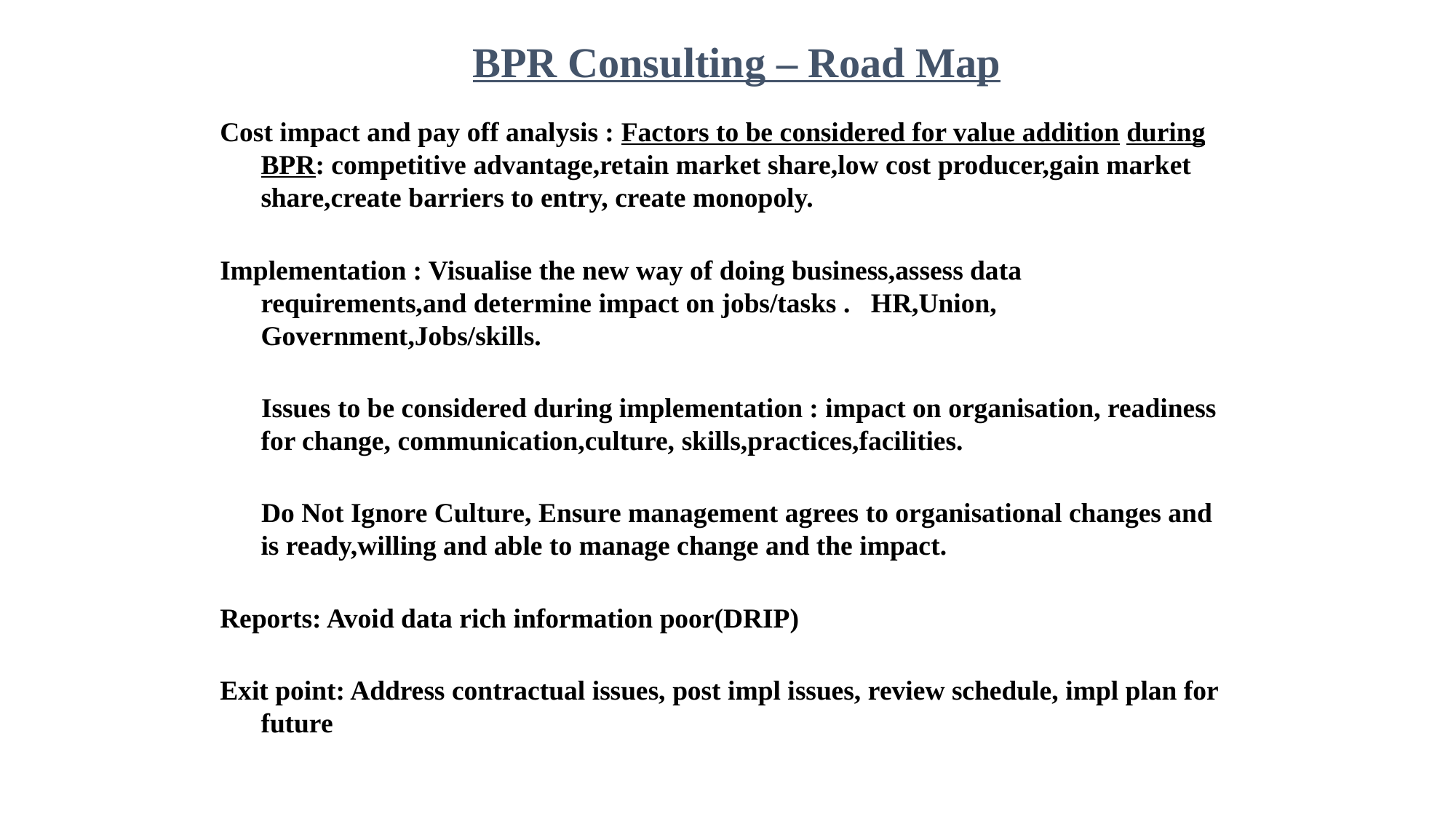

BPR Consulting – Road Map
Cost impact and pay off analysis : Factors to be considered for value addition during BPR: competitive advantage,retain market share,low cost producer,gain market share,create barriers to entry, create monopoly.
Implementation : Visualise the new way of doing business,assess data requirements,and determine impact on jobs/tasks .   HR,Union, Government,Jobs/skills.
      Issues to be considered during implementation : impact on organisation, readiness for change, communication,culture, skills,practices,facilities.
      Do Not Ignore Culture, Ensure management agrees to organisational changes and is ready,willing and able to manage change and the impact.
Reports: Avoid data rich information poor(DRIP)
Exit point: Address contractual issues, post impl issues, review schedule, impl plan for future